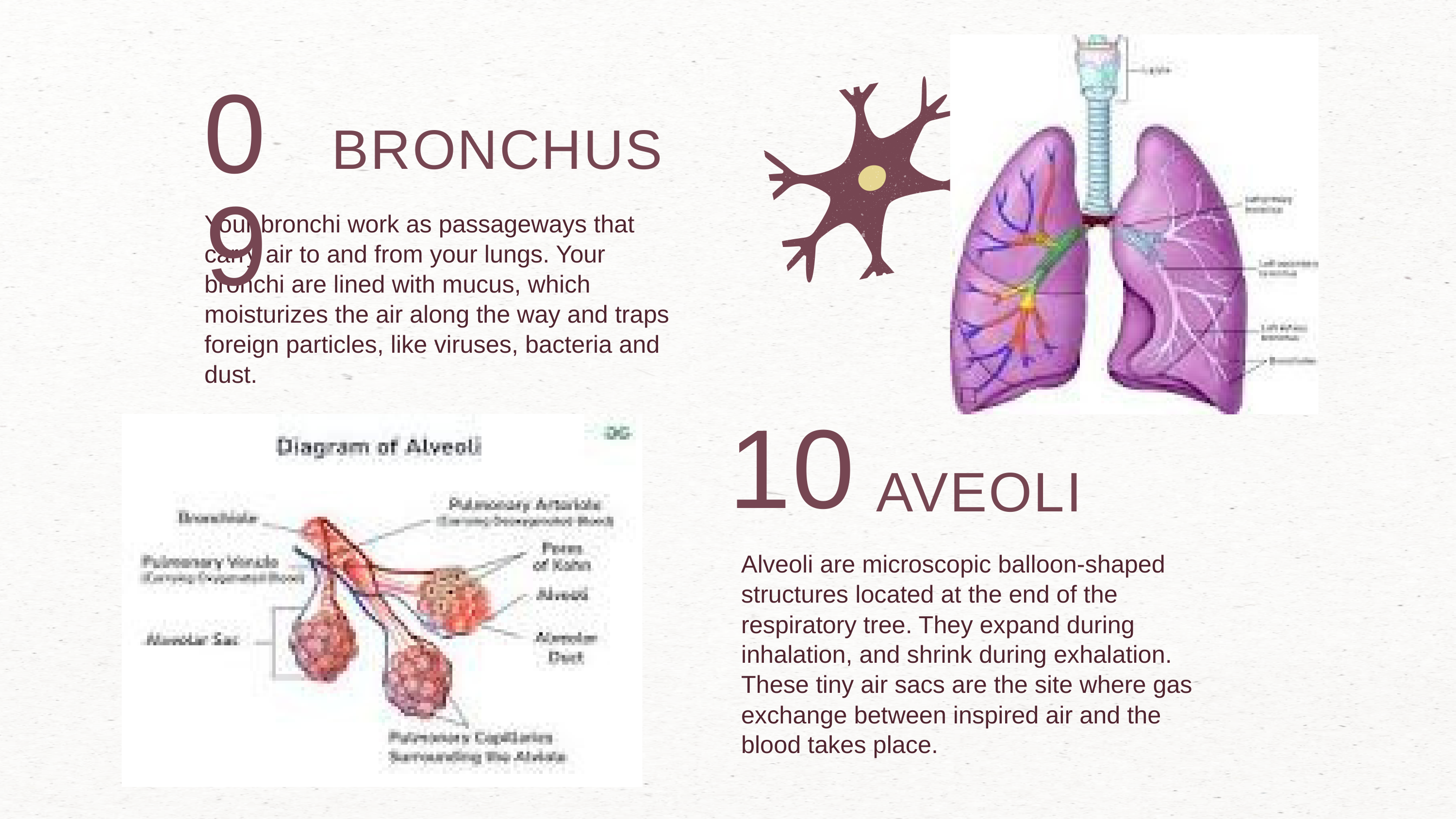

09

BRONCHUS
Your bronchi work as passageways that carry air to and from your lungs. Your bronchi are lined with mucus, which moisturizes the air along the way and traps foreign particles, like viruses, bacteria and dust.

10
AVEOLI
Alveoli are microscopic balloon-shaped structures located at the end of the respiratory tree. They expand during inhalation, and shrink during exhalation. These tiny air sacs are the site where gas exchange between inspired air and the blood takes place.